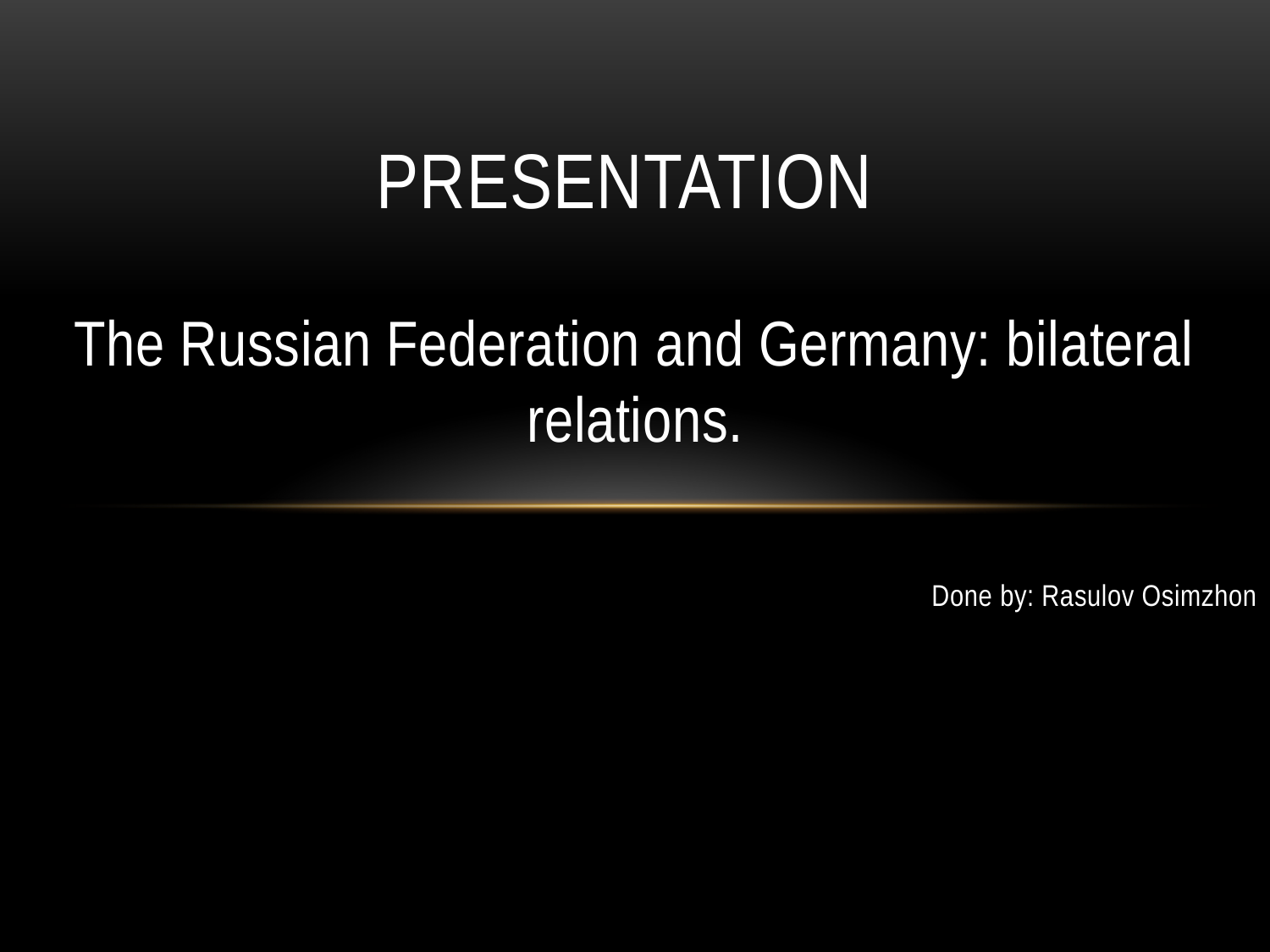

# Presentation
The Russian Federation and Germany: bilateral relations.

Done by: Rasulov Osimzhon